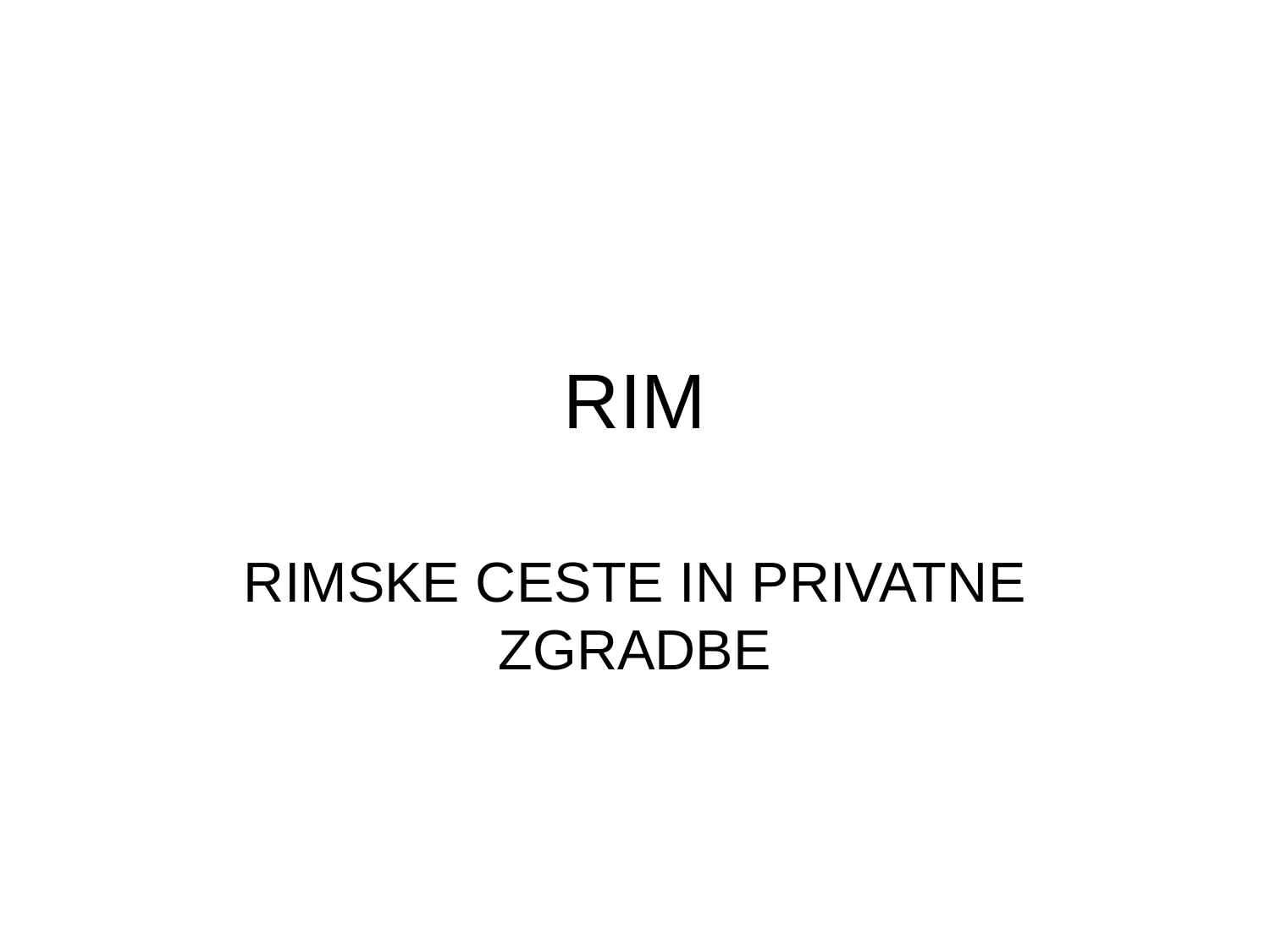

# RIM
RIMSKE CESTE IN PRIVATNE ZGRADBE